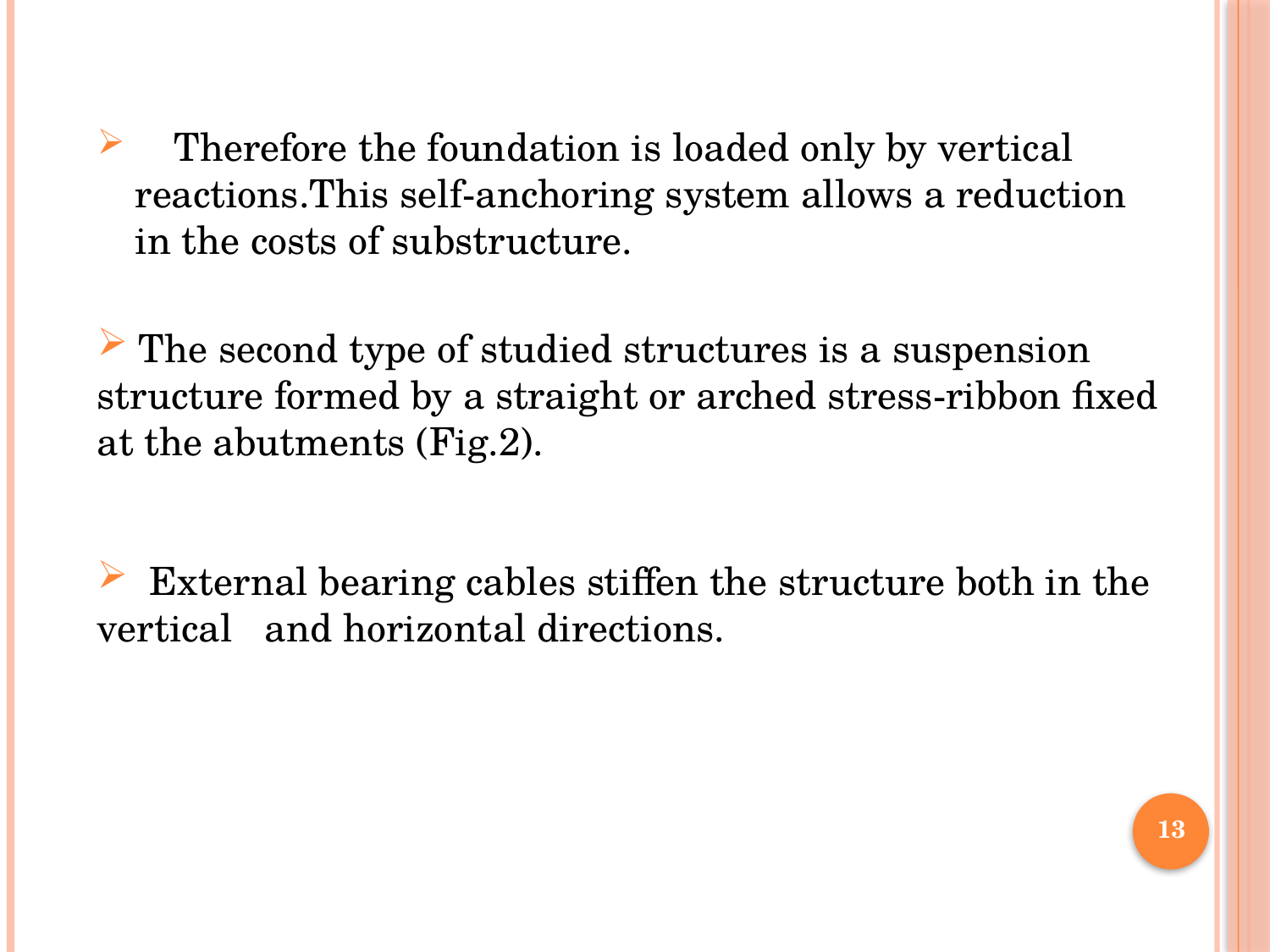

Therefore the foundation is loaded only by vertical reactions.This self-anchoring system allows a reduction in the costs of substructure.

 The second type of studied structures is a suspension structure formed by a straight or arched stress-ribbon fixed at the abutments (Fig.2).

  External bearing cables stiffen the structure both in the vertical   and horizontal directions.

13